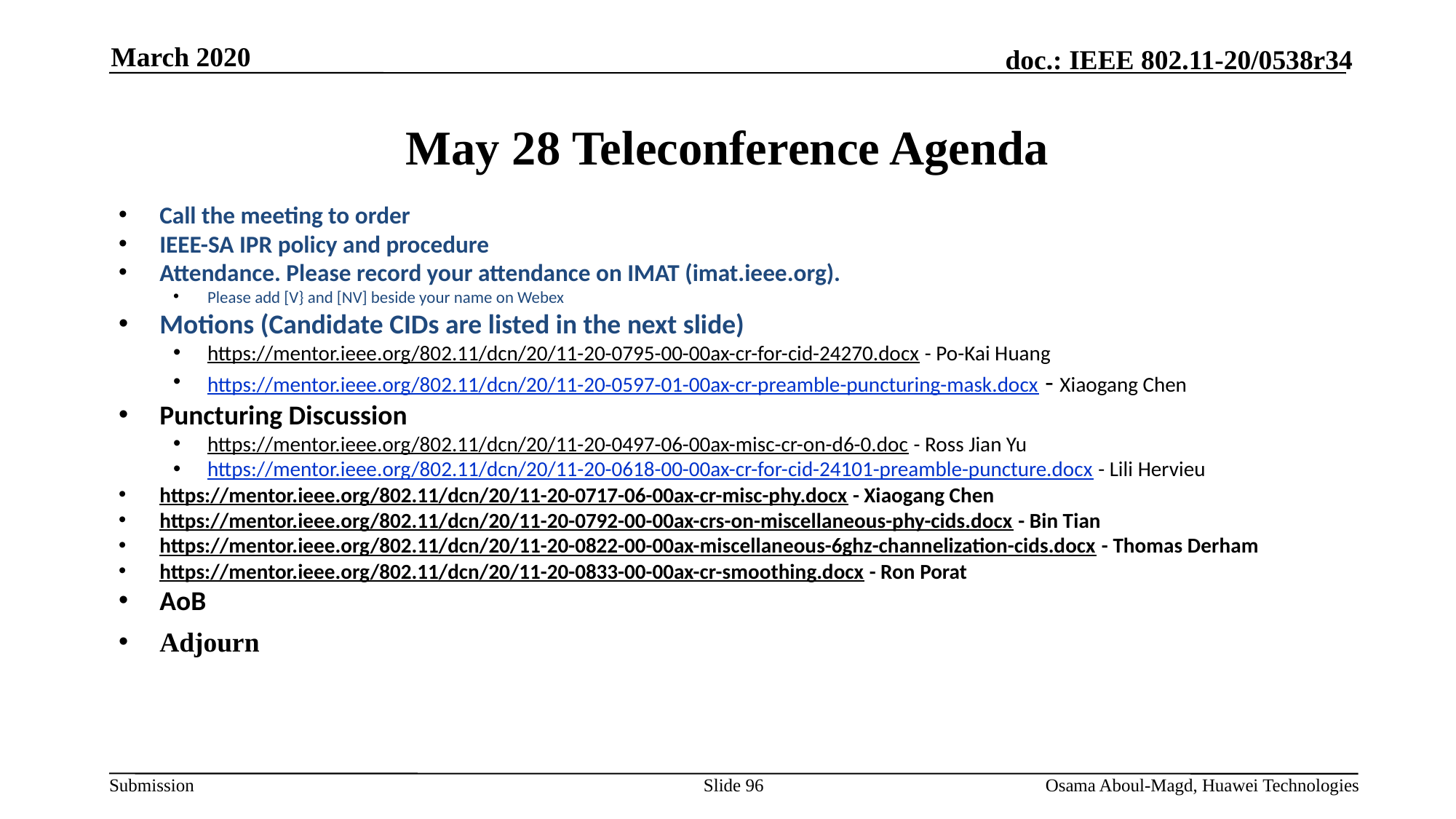

March 2020
# May 28 Teleconference Agenda
Call the meeting to order
IEEE-SA IPR policy and procedure
Attendance. Please record your attendance on IMAT (imat.ieee.org).
Please add [V} and [NV] beside your name on Webex
Motions (Candidate CIDs are listed in the next slide)
https://mentor.ieee.org/802.11/dcn/20/11-20-0795-00-00ax-cr-for-cid-24270.docx - Po-Kai Huang
https://mentor.ieee.org/802.11/dcn/20/11-20-0597-01-00ax-cr-preamble-puncturing-mask.docx - Xiaogang Chen
Puncturing Discussion
https://mentor.ieee.org/802.11/dcn/20/11-20-0497-06-00ax-misc-cr-on-d6-0.doc - Ross Jian Yu
https://mentor.ieee.org/802.11/dcn/20/11-20-0618-00-00ax-cr-for-cid-24101-preamble-puncture.docx - Lili Hervieu
https://mentor.ieee.org/802.11/dcn/20/11-20-0717-06-00ax-cr-misc-phy.docx - Xiaogang Chen
https://mentor.ieee.org/802.11/dcn/20/11-20-0792-00-00ax-crs-on-miscellaneous-phy-cids.docx - Bin Tian
https://mentor.ieee.org/802.11/dcn/20/11-20-0822-00-00ax-miscellaneous-6ghz-channelization-cids.docx - Thomas Derham
https://mentor.ieee.org/802.11/dcn/20/11-20-0833-00-00ax-cr-smoothing.docx - Ron Porat
AoB
Adjourn

Slide 96
Osama Aboul-Magd, Huawei Technologies